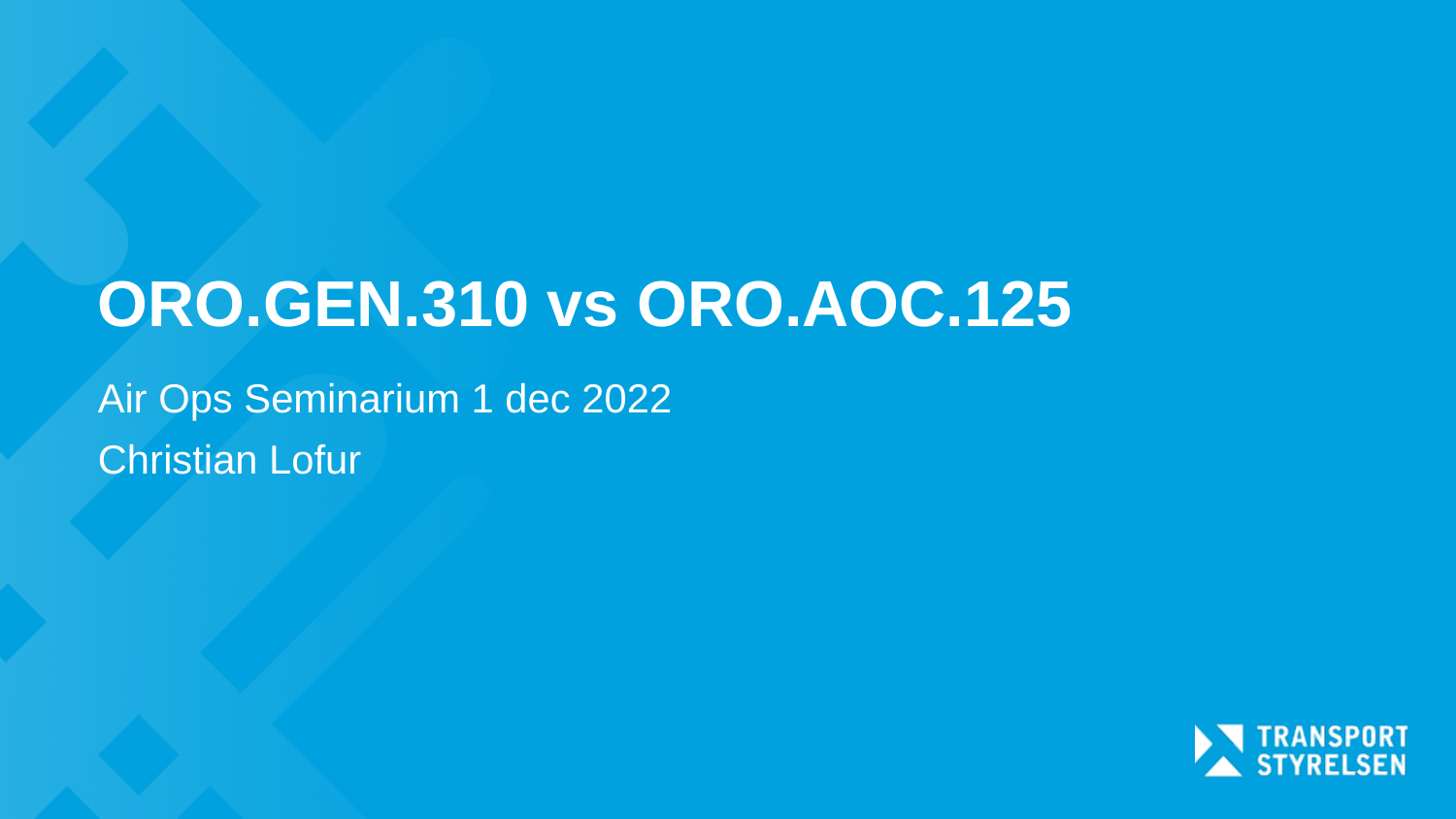

# ORO.GEN.310 vs ORO.AOC.125
Air Ops Seminarium 1 dec 2022
Christian Lofur